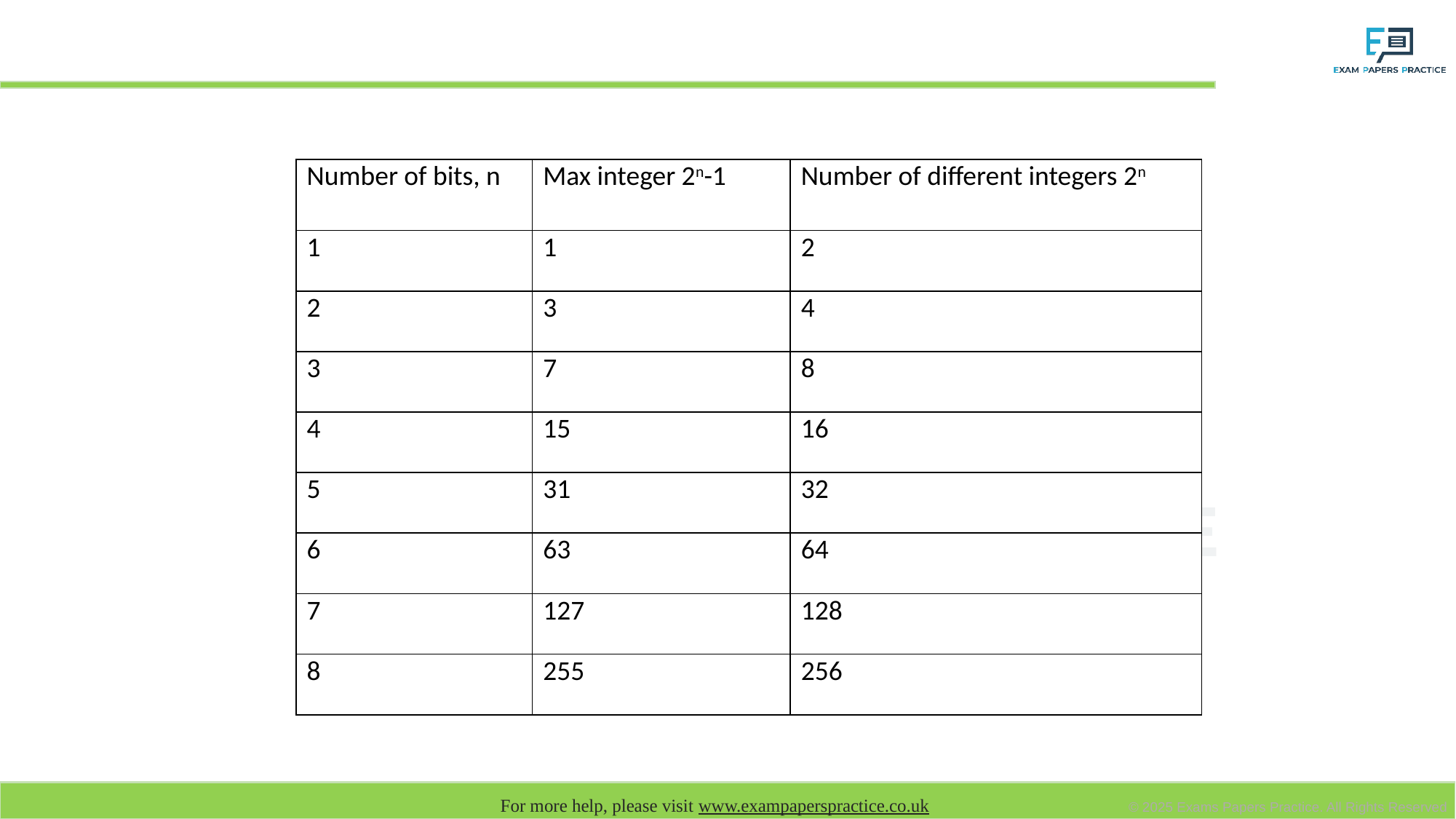

# Complete the following table
| Number of bits, n | Max integer 2n-1 | Number of different integers 2n |
| --- | --- | --- |
| 1 |  |  |
| 2 |  |  |
| 3 |  |  |
| 4 |  |  |
| 5 |  |  |
| 6 |  |  |
| 7 |  |  |
| 8 |  |  |
| Number of bits, n | Max integer 2n-1 | Number of different integers 2n |
| --- | --- | --- |
| 1 | 1 | 2 |
| 2 | 3 | 4 |
| 3 | 7 | 8 |
| 4 | 15 | 16 |
| 5 | 31 | 32 |
| 6 | 63 | 64 |
| 7 | 127 | 128 |
| 8 | 255 | 256 |